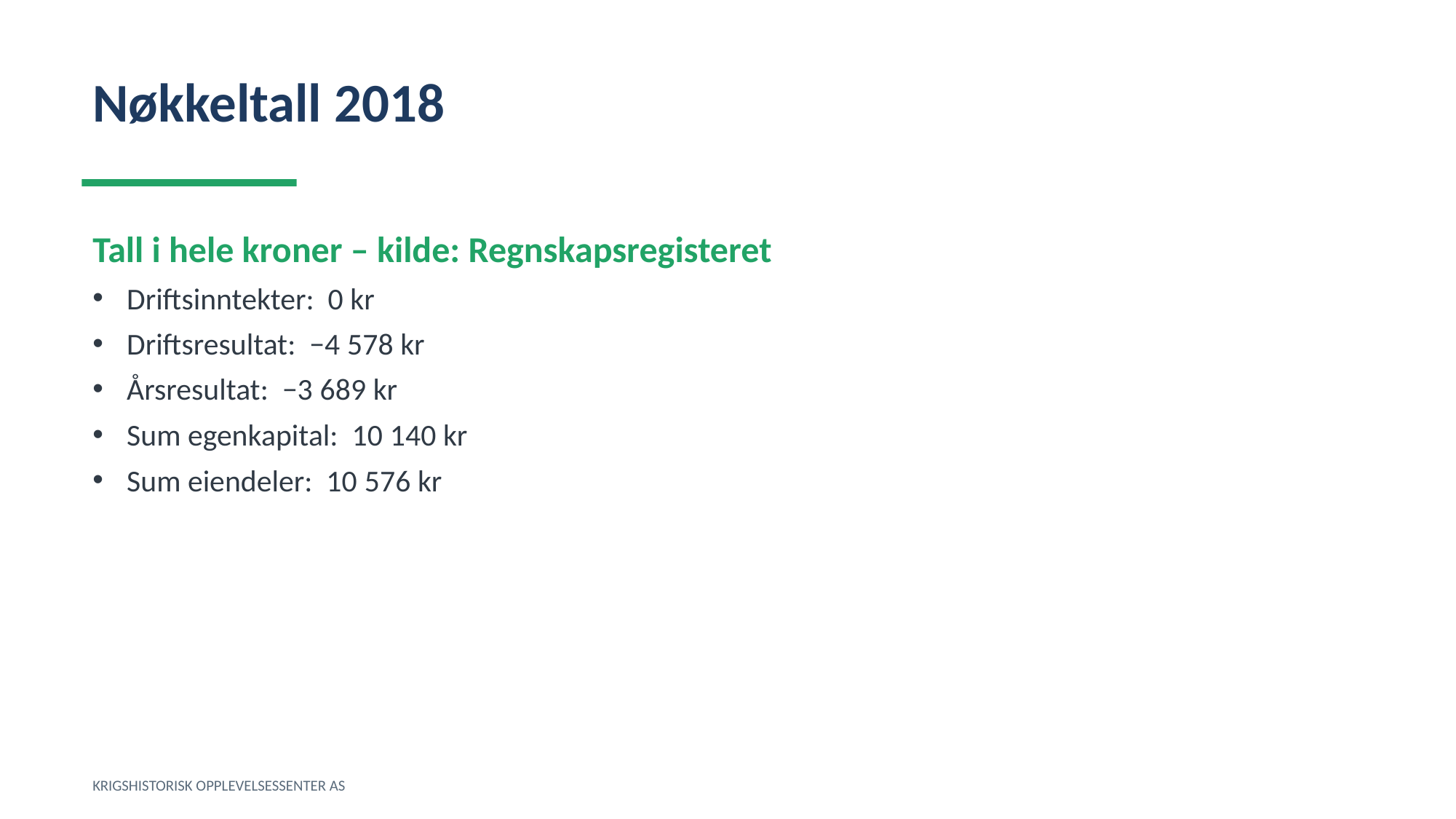

Nøkkeltall 2018

Tall i hele kroner – kilde: Regnskapsregisteret
Driftsinntekter:  0 kr
Driftsresultat:  −4 578 kr
Årsresultat:  −3 689 kr
Sum egenkapital:  10 140 kr
Sum eiendeler:  10 576 kr
KRIGSHISTORISK OPPLEVELSESSENTER AS